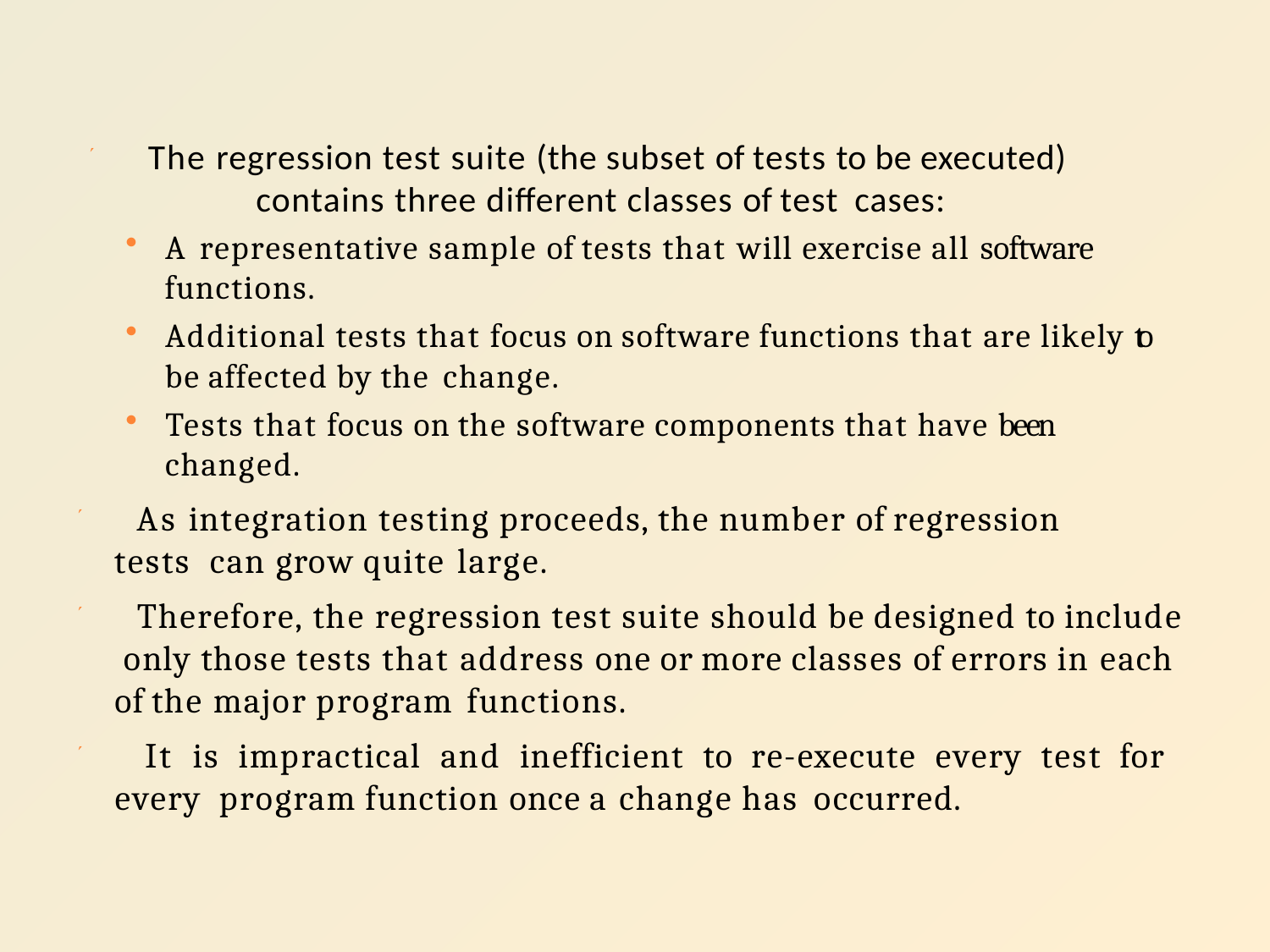

# ′ The regression test suite (the subset of tests to be executed)  contains three different classes of test cases:
A representative sample of tests that will exercise all software  functions.
Additional tests that focus on software functions that are likely to  be affected by the change.
Tests that focus on the software components that have been  changed.
′ As integration testing proceeds, the number of regression tests  can grow quite large.
′ Therefore, the regression test suite should be designed to include  only those tests that address one or more classes of errors in each  of the major program functions.
′ It is impractical and inefficient to re-execute every test for every  program function once a change has occurred.